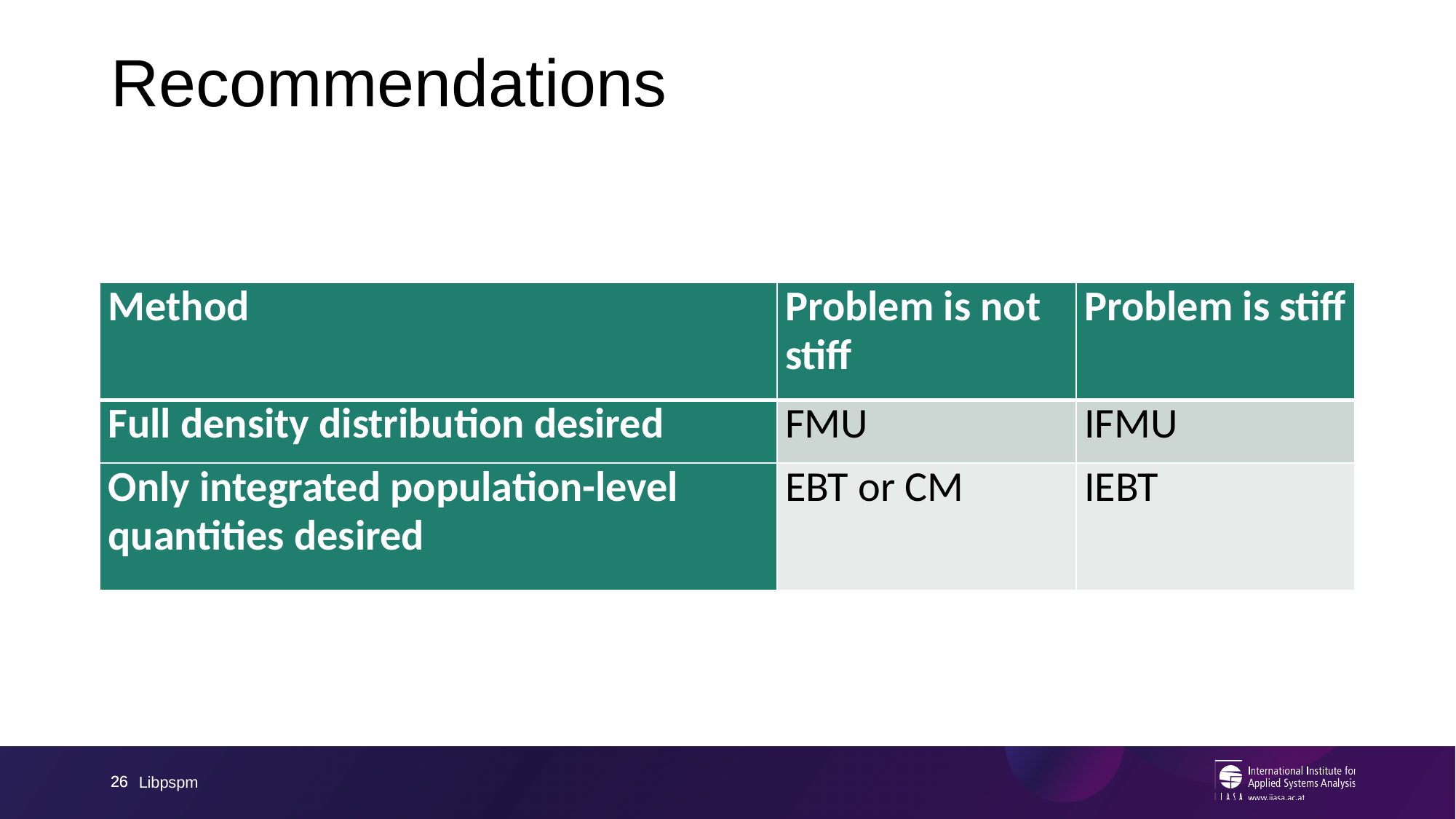

# Recommendations
| Method | Problem is not stiff | Problem is stiff |
| --- | --- | --- |
| Full density distribution desired | FMU | IFMU |
| Only integrated population-level quantities desired | EBT or CM | IEBT |
26